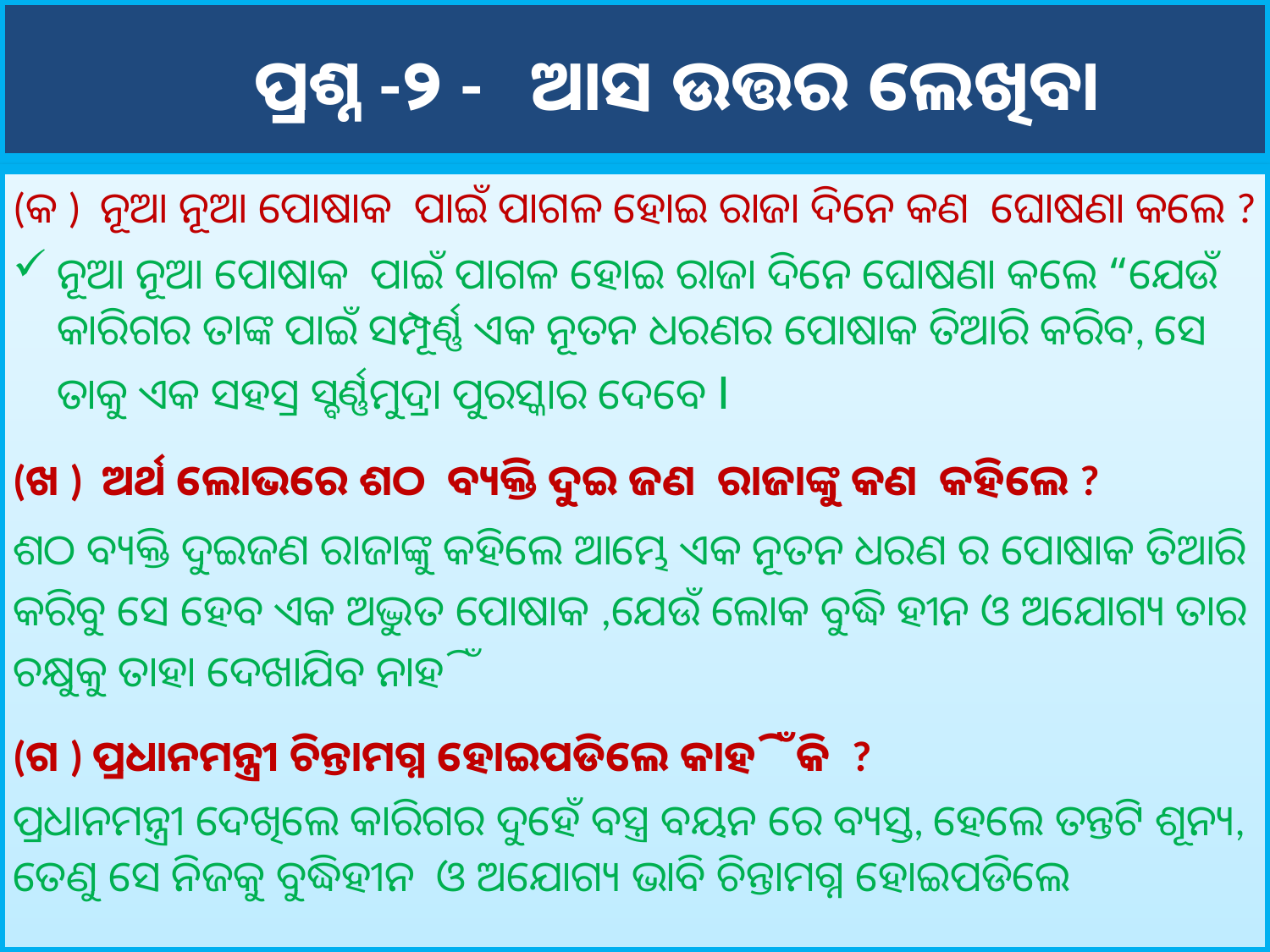

# ପ୍ରଶ୍ନ -୨ -   ଆସ ଉତ୍ତର ଲେଖିବା
(କ )  ନୂଆ ନୂଆ ପୋଷାକ  ପାଇଁ ପାଗଳ ହୋଇ ରାଜା ଦିନେ କଣ  ଘୋଷଣା କଲେ ?
ନୂଆ ନୂଆ ପୋଷାକ  ପାଇଁ ପାଗଳ ହୋଇ ରାଜା ଦିନେ ଘୋଷଣା କଲେ “ଯେଉଁ କାରିଗର ତାଙ୍କ ପାଇଁ ସମ୍ପୂର୍ଣ୍ଣ ଏକ ନୂତନ ଧରଣର ପୋଷାକ ତିଆରି କରିବ, ସେ ତାକୁ ଏକ ସହସ୍ର ସ୍ବର୍ଣ୍ଣମୁଦ୍ରା ପୁରସ୍କାର ଦେବେ I
(ଖ )  ଅର୍ଥ ଲୋଭରେ ଶଠ  ବ୍ୟକ୍ତି ଦୁଇ ଜଣ  ରାଜାଙ୍କୁ କଣ  କହିଲେ ?
ଶଠ ବ୍ୟକ୍ତି ଦୁଇଜଣ ରାଜାଙ୍କୁ କହିଲେ ଆମ୍ଭେ ଏକ ନୂତନ ଧରଣ ର ପୋଷାକ ତିଆରି କରିବୁ ସେ ହେବ ଏକ ଅଦ୍ଭୁତ ପୋଷାକ ,ଯେଉଁ ଲୋକ ବୁଦ୍ଧି ହୀନ ଓ ଅଯୋଗ୍ୟ ତାର ଚକ୍ଷୁକୁ ତାହା ଦେଖାଯିବ ନାହିଁ
(ଗ ) ପ୍ରଧାନମନ୍ତ୍ରୀ ଚିନ୍ତାମଗ୍ନ ହୋଇପଡିଲେ କାହିଁକି  ?
ପ୍ରଧାନମନ୍ତ୍ରୀ ଦେଖିଲେ କାରିଗର ଦୁହେଁ ବସ୍ତ୍ର ବୟନ ରେ ବ୍ୟସ୍ତ, ହେଲେ ତନ୍ତଟି ଶୂନ୍ୟ, ତେଣୁ ସେ ନିଜକୁ ବୁଦ୍ଧିହୀନ  ଓ ଅଯୋଗ୍ୟ ଭାବି ଚିନ୍ତାମଗ୍ନ ହୋଇପଡିଲେ